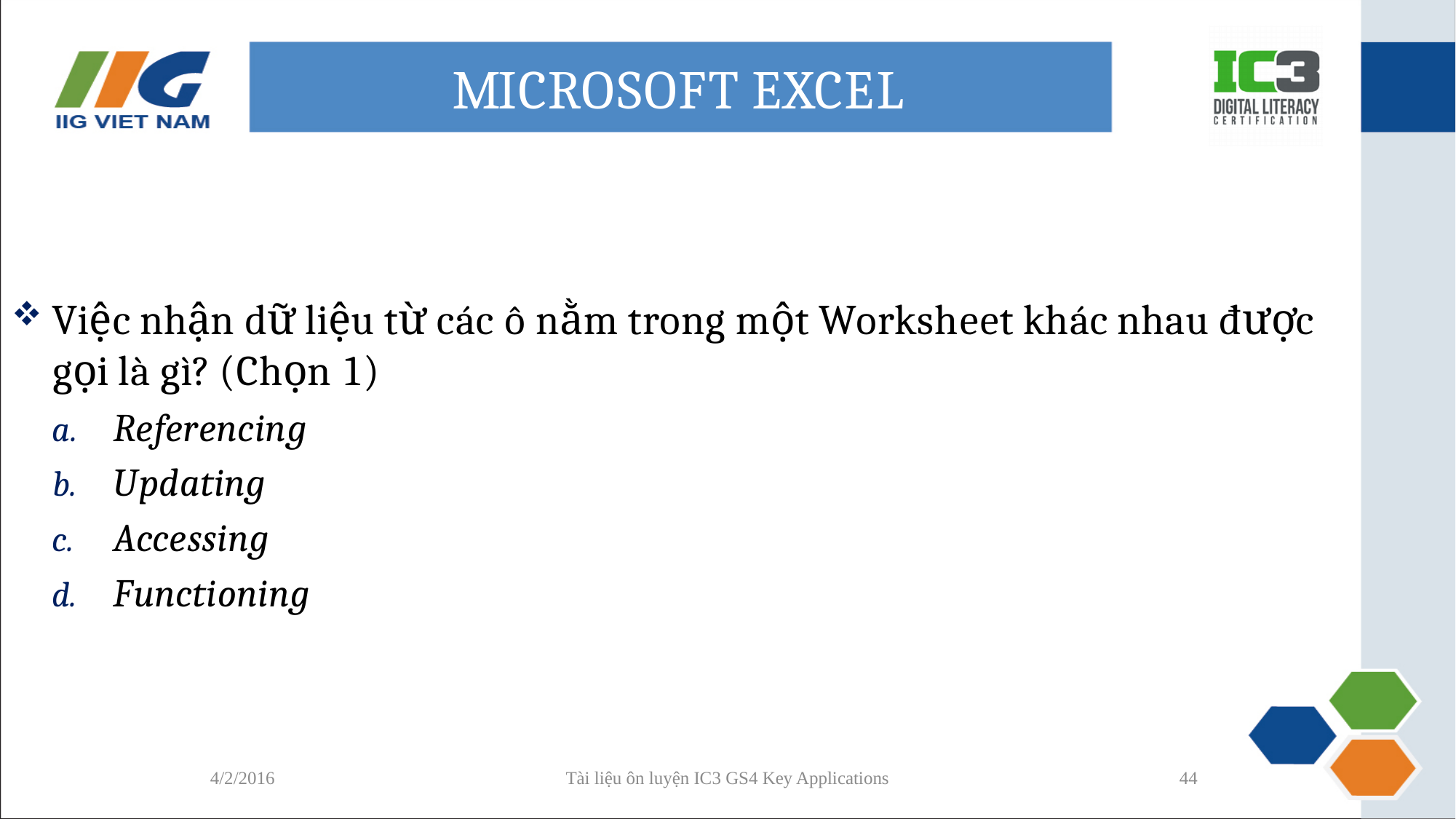

# MICROSOFT EXCEL
Việc nhận dữ liệu từ các ô nằm trong một Worksheet khác nhau được gọi là gì? (Chọn 1)
Referencing
Updating
Accessing
Functioning
4/2/2016
Tài liệu ôn luyện IC3 GS4 Key Applications
44